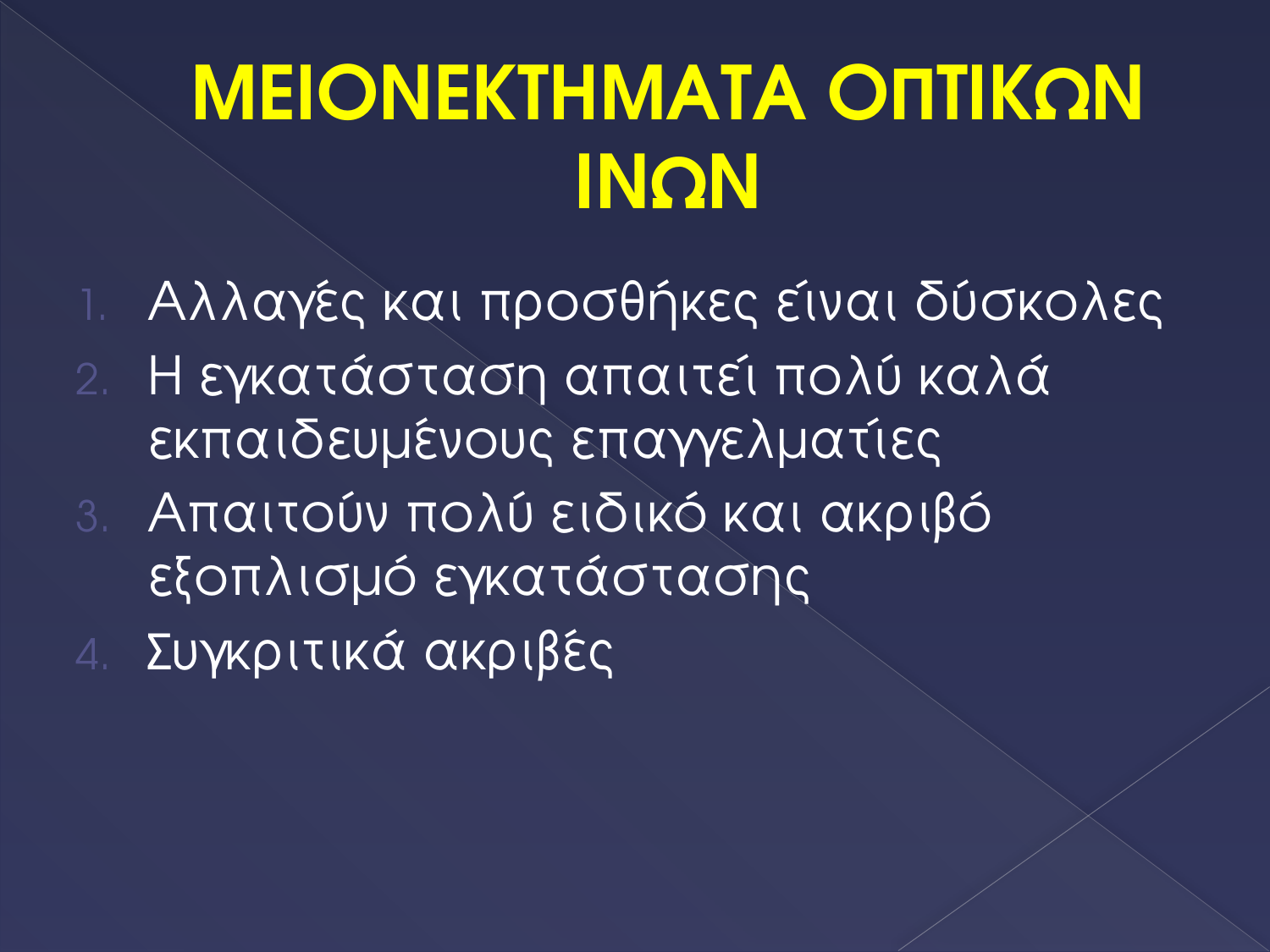

# ΜΕΙΟΝΕΚΤΗΜΑΤΑ ΟΠΤΙΚΩΝ ΙΝΩΝ
Αλλαγές και προσθήκες είναι δύσκολες
Η εγκατάσταση απαιτεί πολύ καλά εκπαιδευμένους επαγγελματίες
Απαιτούν πολύ ειδικό και ακριβό εξοπλισμό εγκατάστασης
Συγκριτικά ακριβές